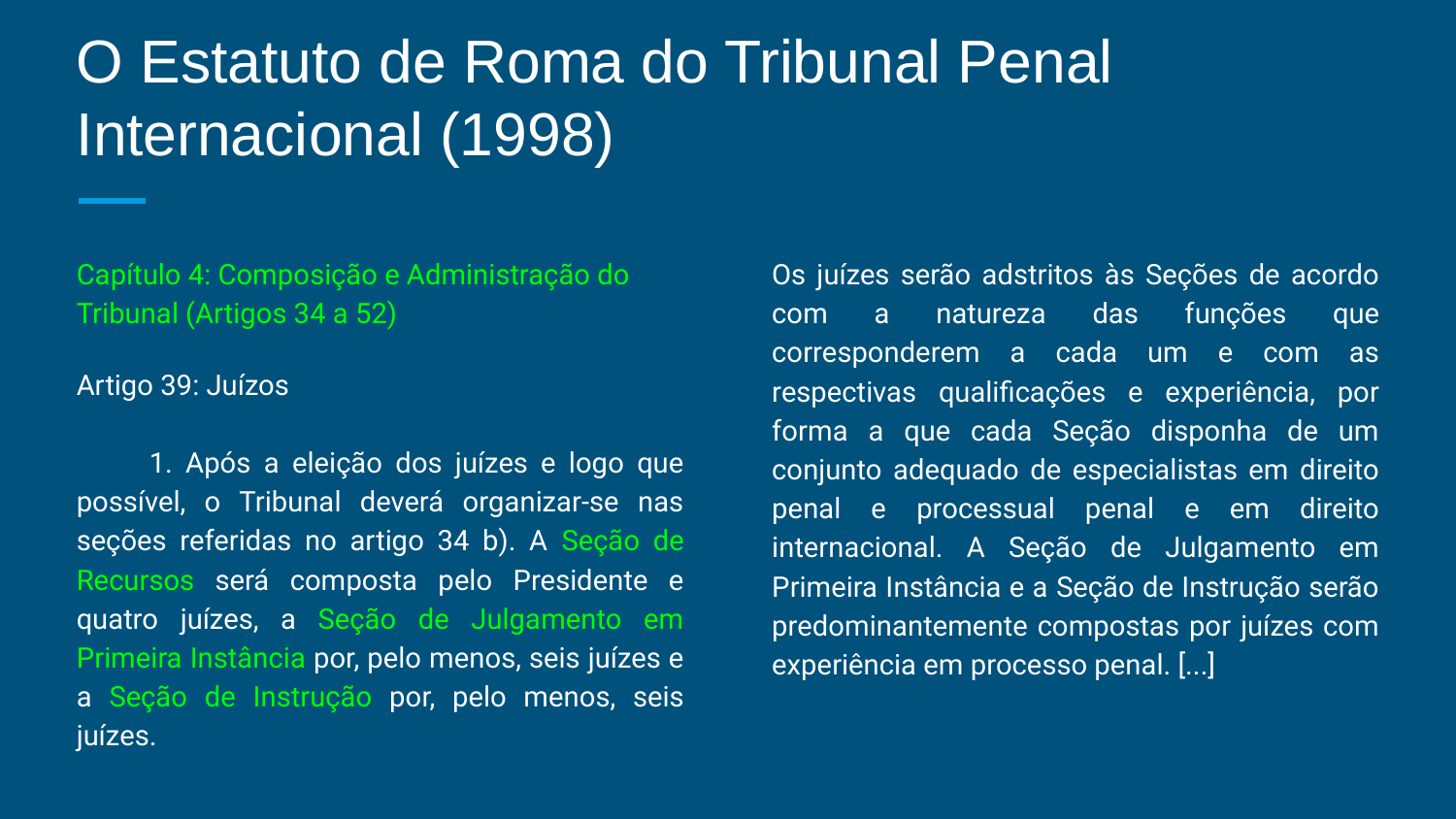

# O Estatuto de Roma do Tribunal Penal Internacional (1998)
Capítulo 4: Composição e Administração do Tribunal (Artigos 34 a 52)
Artigo 39: Juízos

1. Após a eleição dos juízes e logo que possível, o Tribunal deverá organizar-se nas seções referidas no artigo 34 b). A Seção de Recursos será composta pelo Presidente e quatro juízes, a Seção de Julgamento em Primeira Instância por, pelo menos, seis juízes e a Seção de Instrução por, pelo menos, seis juízes.

Os juízes serão adstritos às Seções de acordo com a natureza das funções que corresponderem a cada um e com as respectivas qualificações e experiência, por forma a que cada Seção disponha de um conjunto adequado de especialistas em direito penal e processual penal e em direito internacional. A Seção de Julgamento em Primeira Instância e a Seção de Instrução serão predominantemente compostas por juízes com experiência em processo penal. [...]